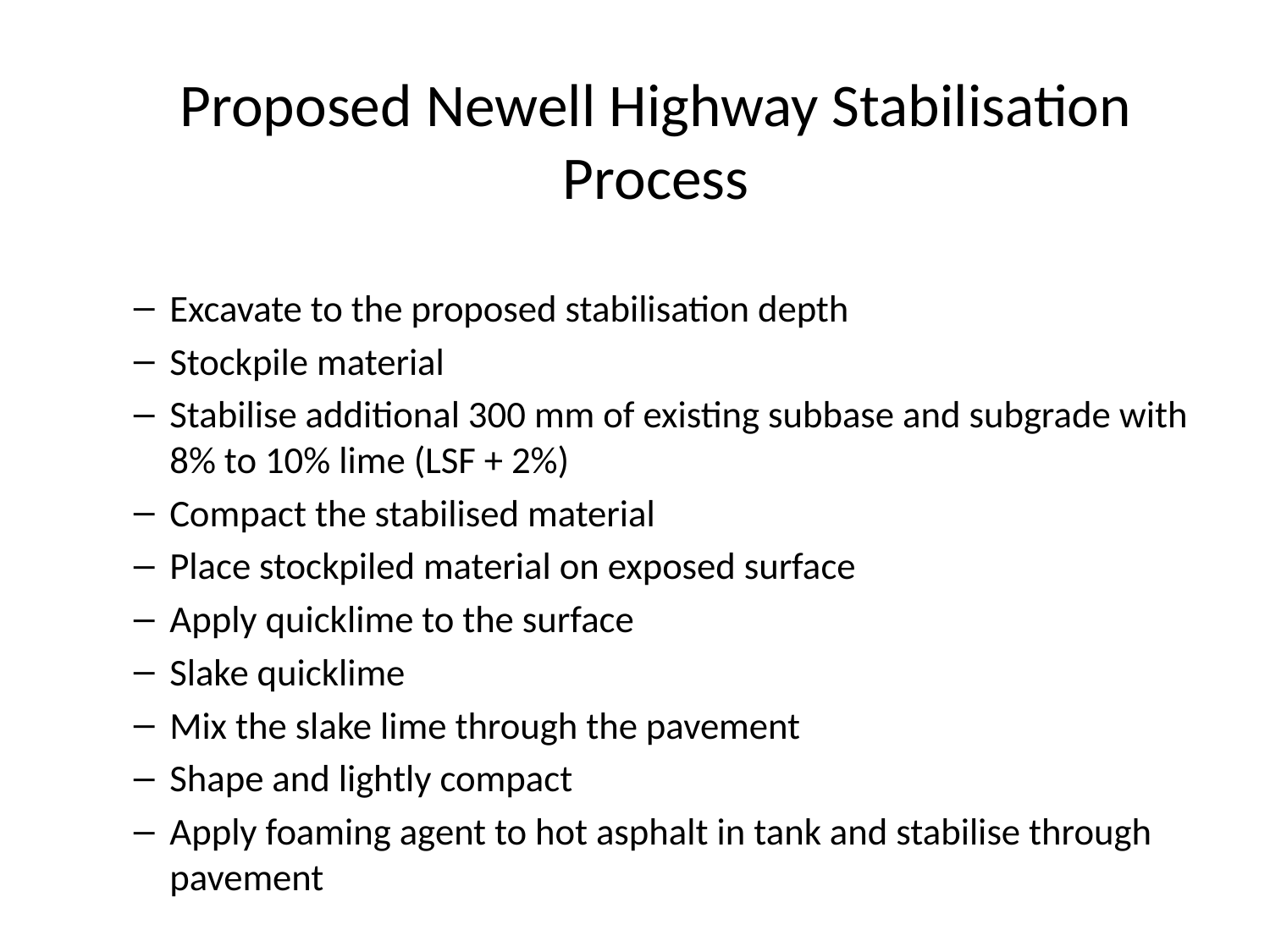

Proposed Newell Highway Stabilisation Process
Excavate to the proposed stabilisation depth
Stockpile material
Stabilise additional 300 mm of existing subbase and subgrade with 8% to 10% lime (LSF + 2%)
Compact the stabilised material
Place stockpiled material on exposed surface
Apply quicklime to the surface
Slake quicklime
Mix the slake lime through the pavement
Shape and lightly compact
Apply foaming agent to hot asphalt in tank and stabilise through pavement